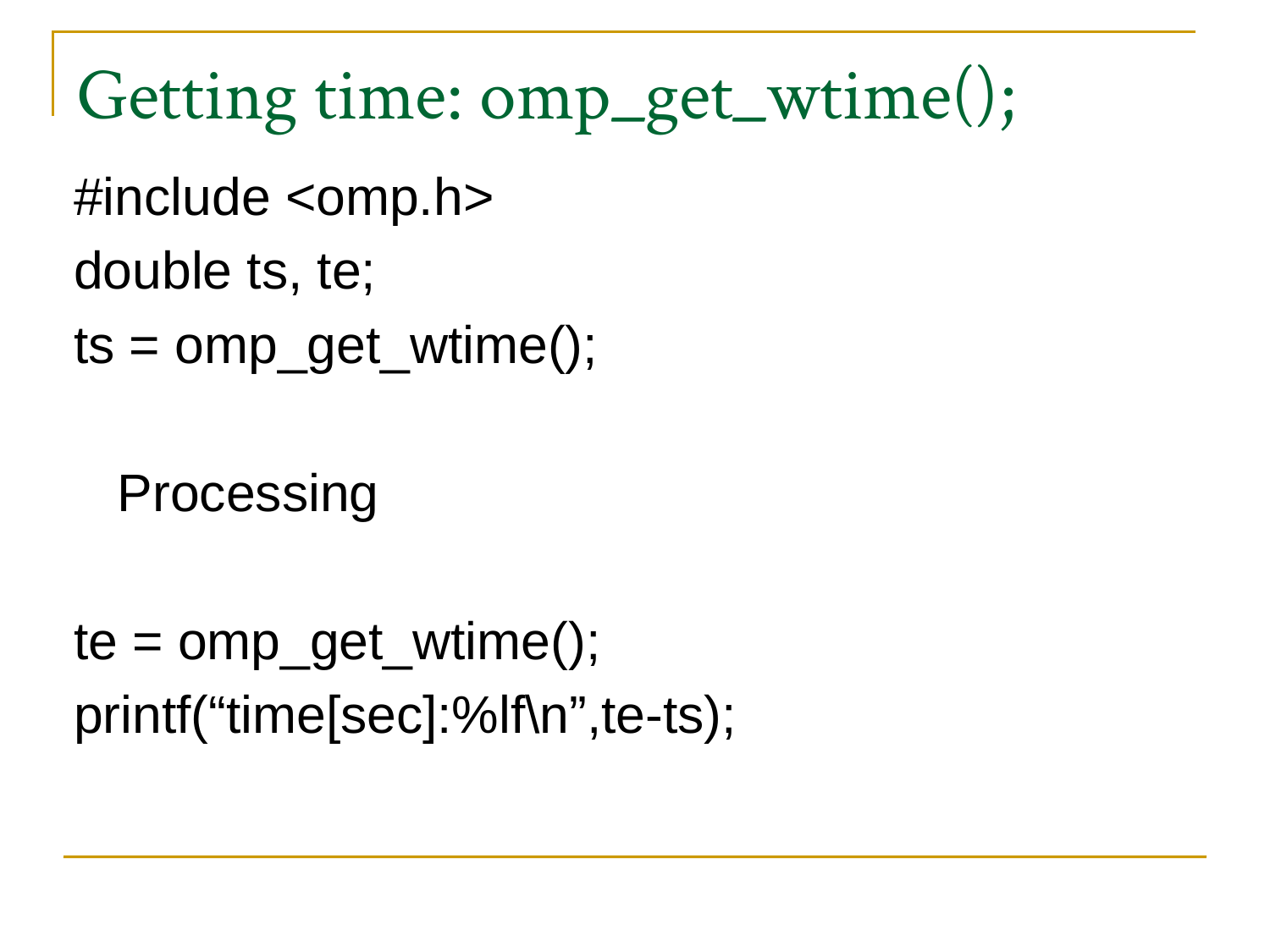

# Getting time: omp_get_wtime();
#include <omp.h>
double ts, te;
ts = omp_get_wtime();

   Processing

te = omp_get_wtime();
printf(“time[sec]:%lf\n”,te-ts);